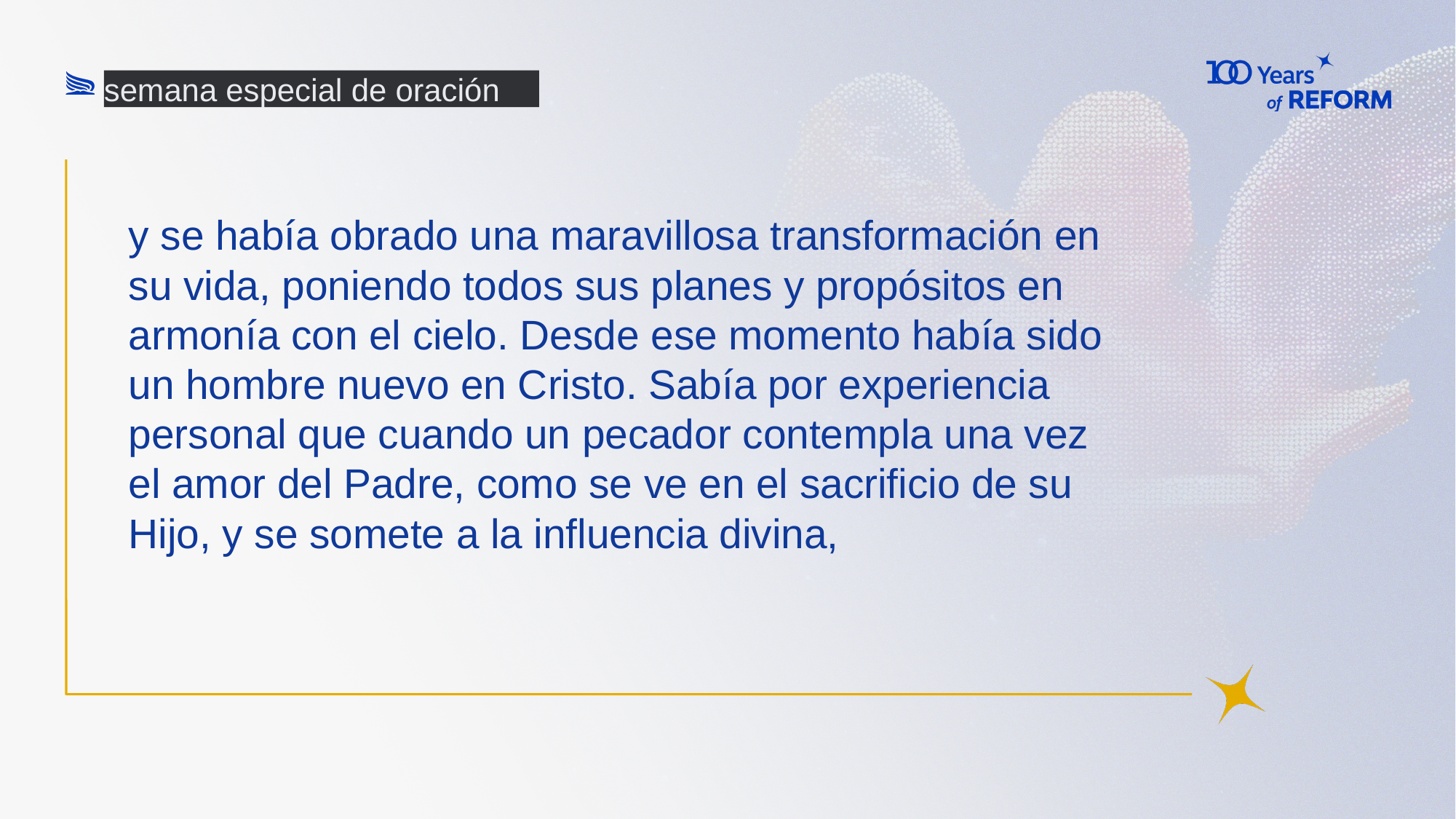

semana especial de oración
# y se había obrado una maravillosa transformación en su vida, poniendo todos sus planes y propósitos en armonía con el cielo. Desde ese momento había sido un hombre nuevo en Cristo. Sabía por experiencia personal que cuando un pecador contempla una vez el amor del Padre, como se ve en el sacrificio de su Hijo, y se somete a la influencia divina,